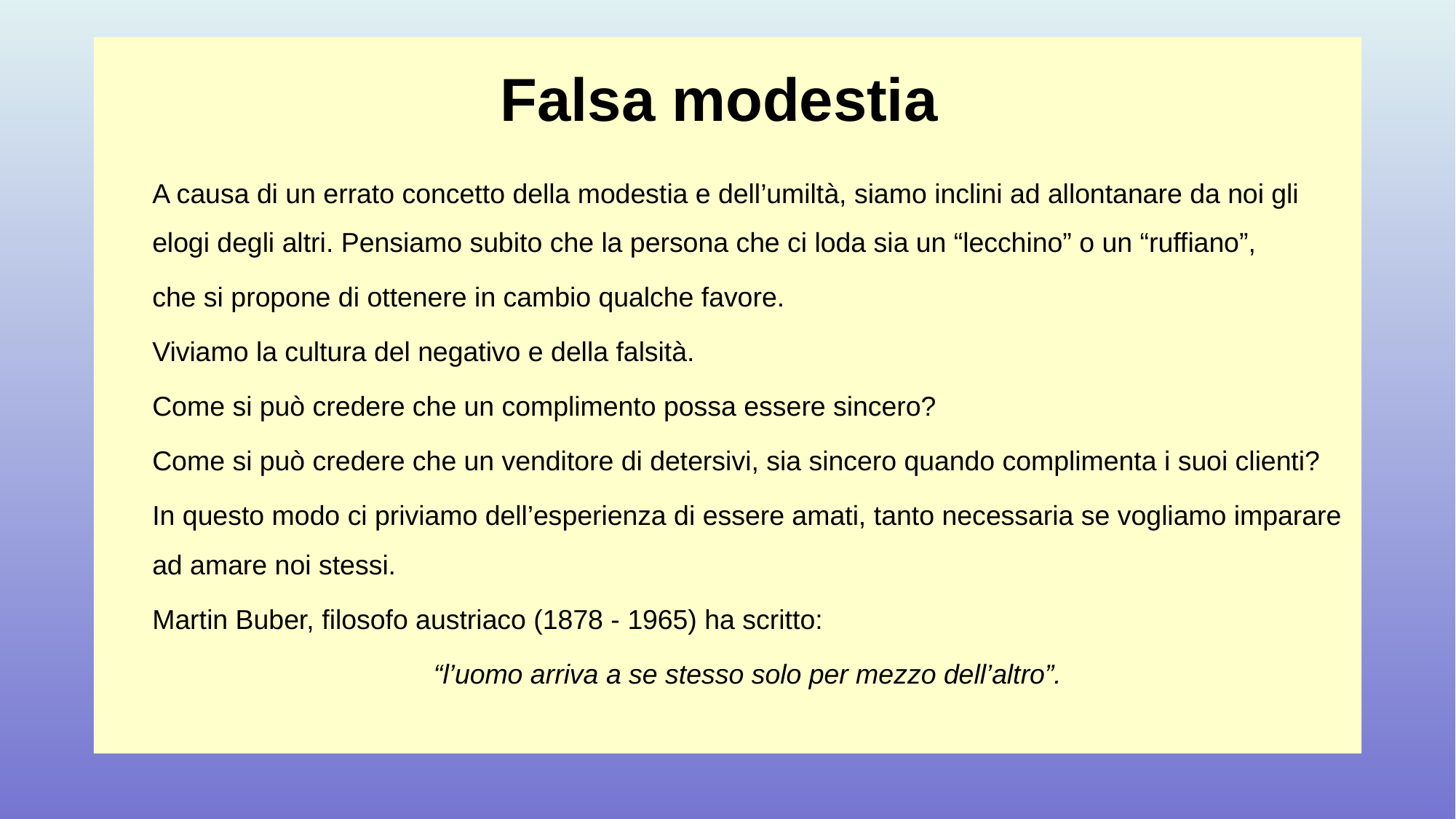

Falsa modestia

A causa di un errato concetto della modestia e dell’umiltà, siamo inclini ad allontanare da noi gli elogi degli altri. Pensiamo subito che la persona che ci loda sia un “lecchino” o un “ruffiano”,
che si propone di ottenere in cambio qualche favore.
Viviamo la cultura del negativo e della falsità.
Come si può credere che un complimento possa essere sincero?
Come si può credere che un venditore di detersivi, sia sincero quando complimenta i suoi clienti?
In questo modo ci priviamo dell’esperienza di essere amati, tanto necessaria se vogliamo imparare ad amare noi stessi.
Martin Buber, filosofo austriaco (1878 - 1965) ha scritto:
“l’uomo arriva a se stesso solo per mezzo dell’altro”.